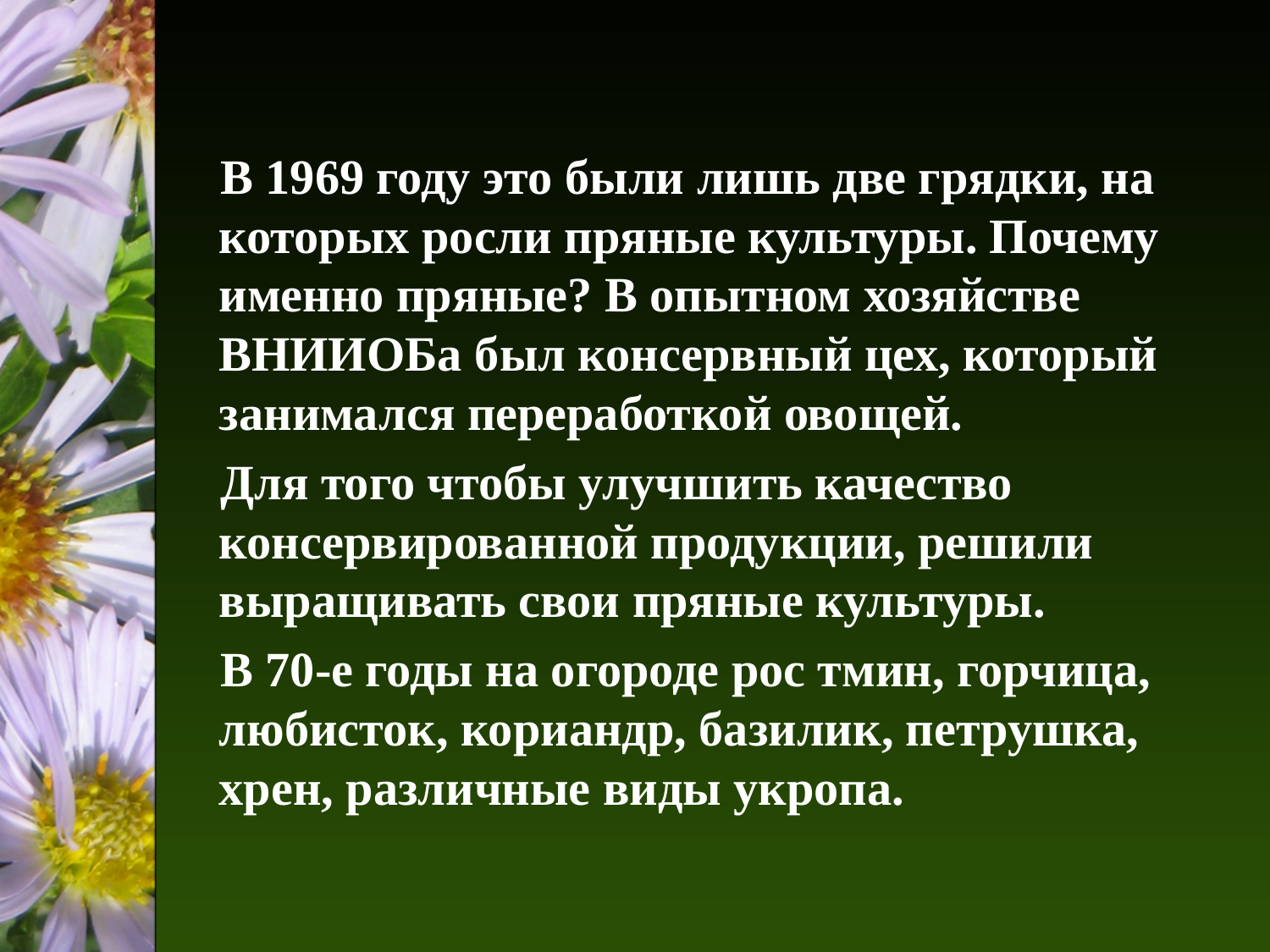

#

    В 1969 году это были лишь две грядки, на которых росли пряные культуры. Почему именно пряные? В опытном хозяйстве ВНИИОБа был консервный цех, который занимался переработкой овощей.
    Для того чтобы улучшить качество консервированной продукции, решили выращивать свои пряные культуры.
    В 70-е годы на огороде рос тмин, горчица, любисток, кориандр, базилик, петрушка, хрен, различные виды укропа.